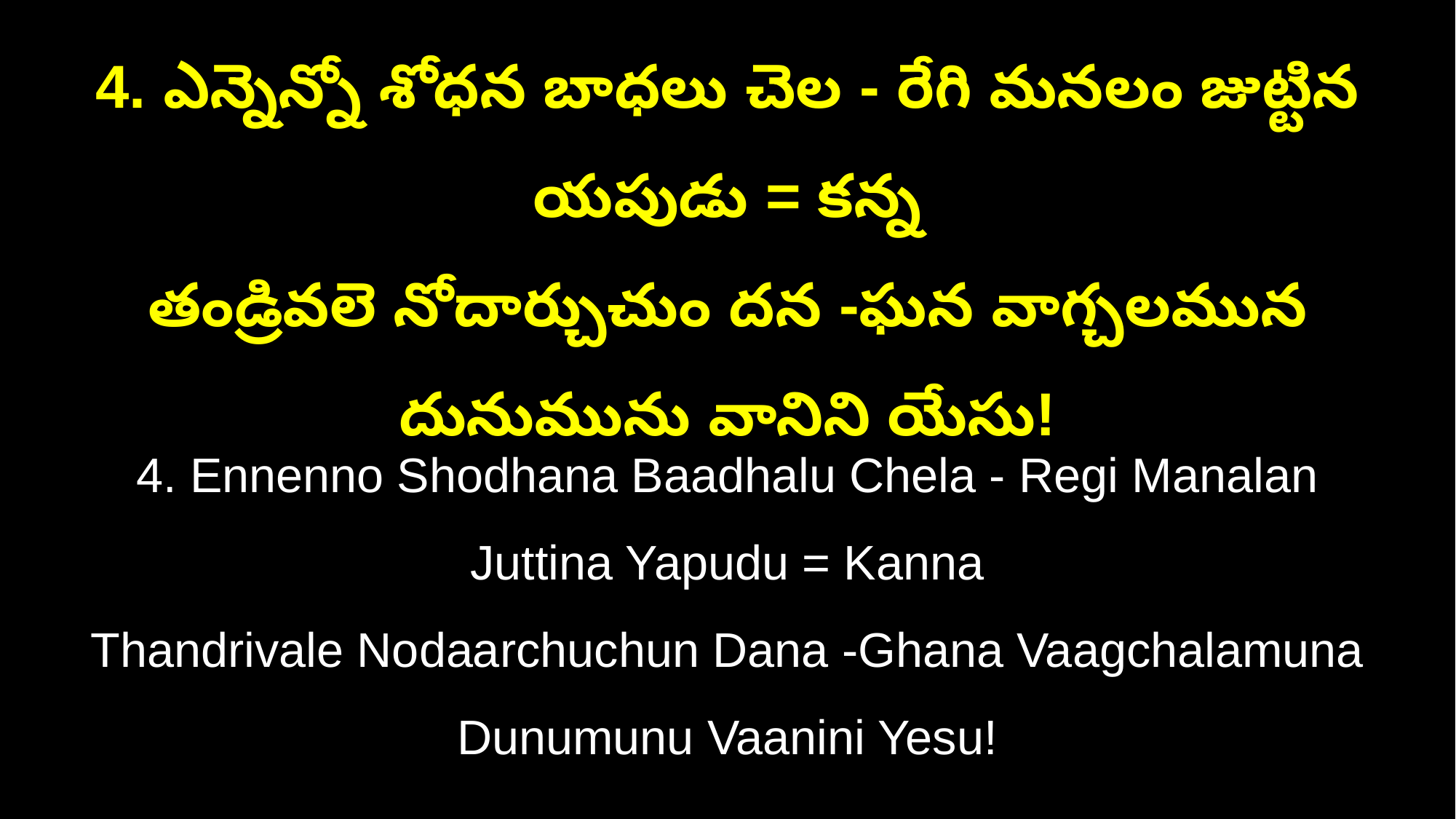

4. ఎన్నెన్నో శోధన బాధలు చెల - రేగి మనలం జుట్టిన యపుడు = కన్న
తండ్రివలె నోదార్చుచుం దన -ఘన వాగ్చలమున దునుమును వానిని యేసు!
4. Ennenno Shodhana Baadhalu Chela - Regi Manalan Juttina Yapudu = Kanna
Thandrivale Nodaarchuchun Dana -Ghana Vaagchalamuna Dunumunu Vaanini Yesu!